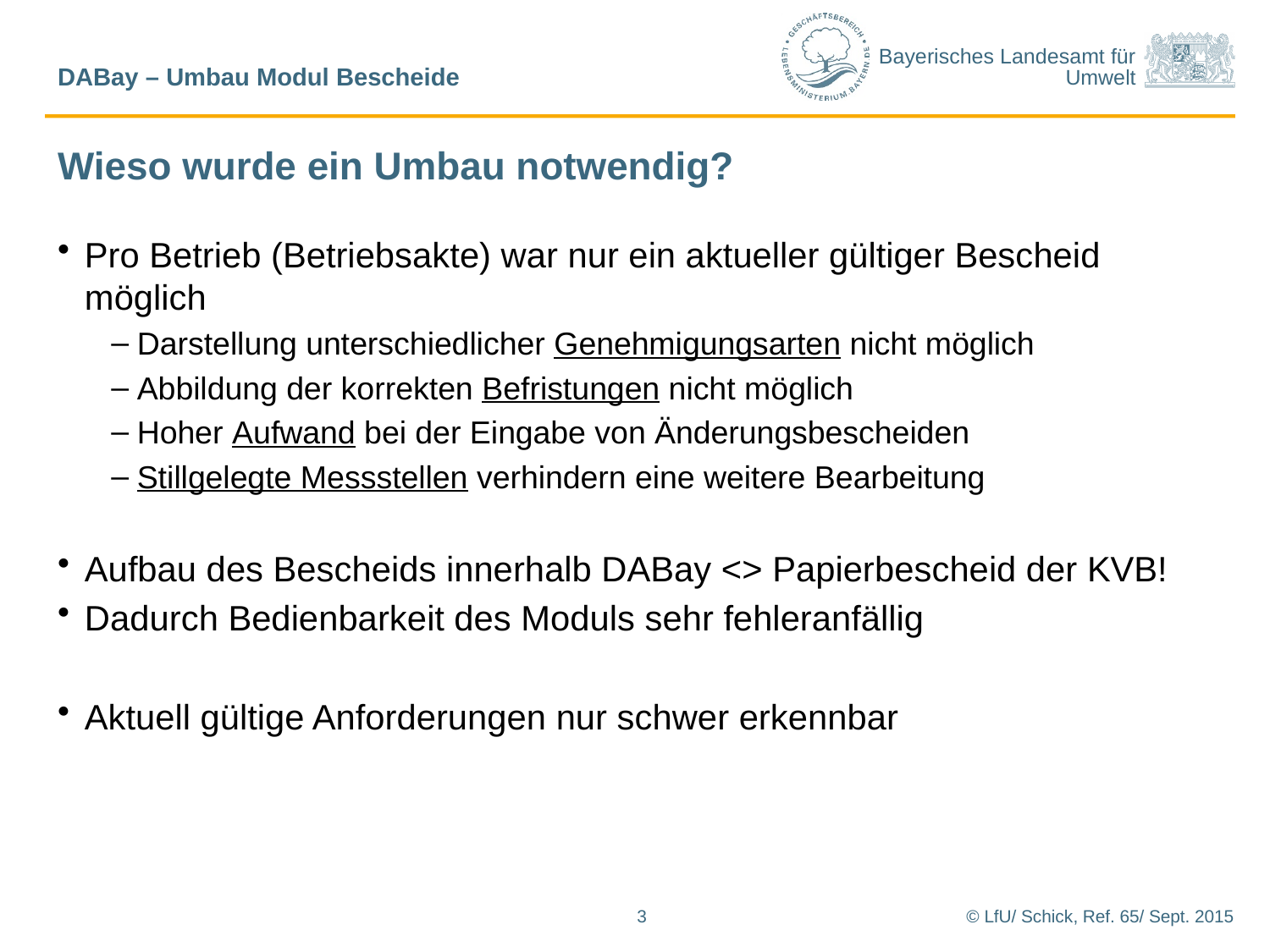

DABay – Umbau Modul Bescheide
# Wieso wurde ein Umbau notwendig?
Pro Betrieb (Betriebsakte) war nur ein aktueller gültiger Bescheid möglich
Darstellung unterschiedlicher Genehmigungsarten nicht möglich
Abbildung der korrekten Befristungen nicht möglich
Hoher Aufwand bei der Eingabe von Änderungsbescheiden
Stillgelegte Messstellen verhindern eine weitere Bearbeitung

Aufbau des Bescheids innerhalb DABay <> Papierbescheid der KVB!
Dadurch Bedienbarkeit des Moduls sehr fehleranfällig

Aktuell gültige Anforderungen nur schwer erkennbar

3
© LfU/ Schick, Ref. 65/ Sept. 2015